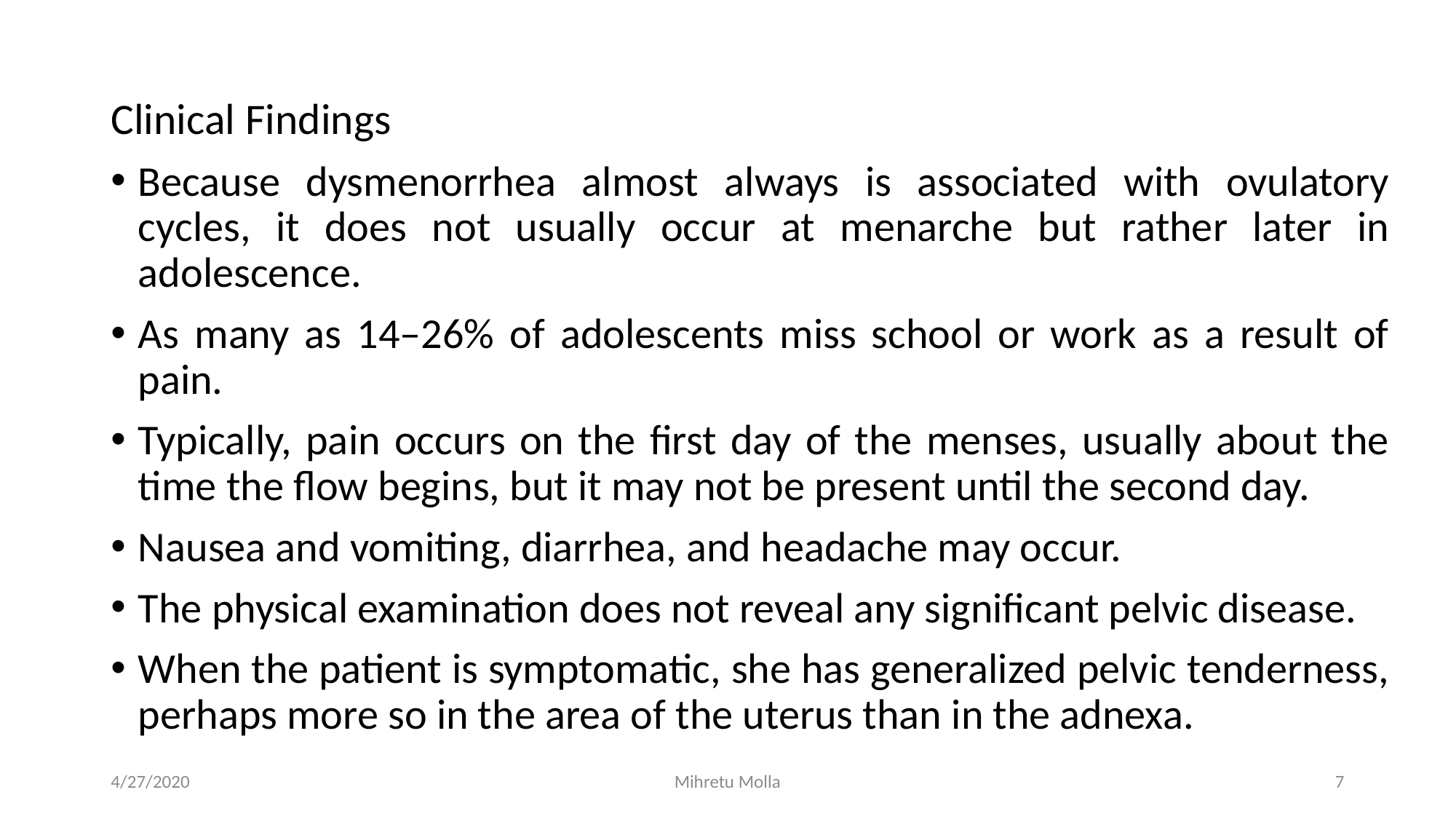

# Clinical Findings
Because dysmenorrhea almost always is associated with ovulatory cycles, it does not usually occur at menarche but rather later in adolescence.
As many as 14–26% of adolescents miss school or work as a result of pain.
Typically, pain occurs on the first day of the menses, usually about the time the flow begins, but it may not be present until the second day.
Nausea and vomiting, diarrhea, and headache may occur.
The physical examination does not reveal any significant pelvic disease.
When the patient is symptomatic, she has generalized pelvic tenderness, perhaps more so in the area of the uterus than in the adnexa.
4/27/2020
Mihretu Molla
7